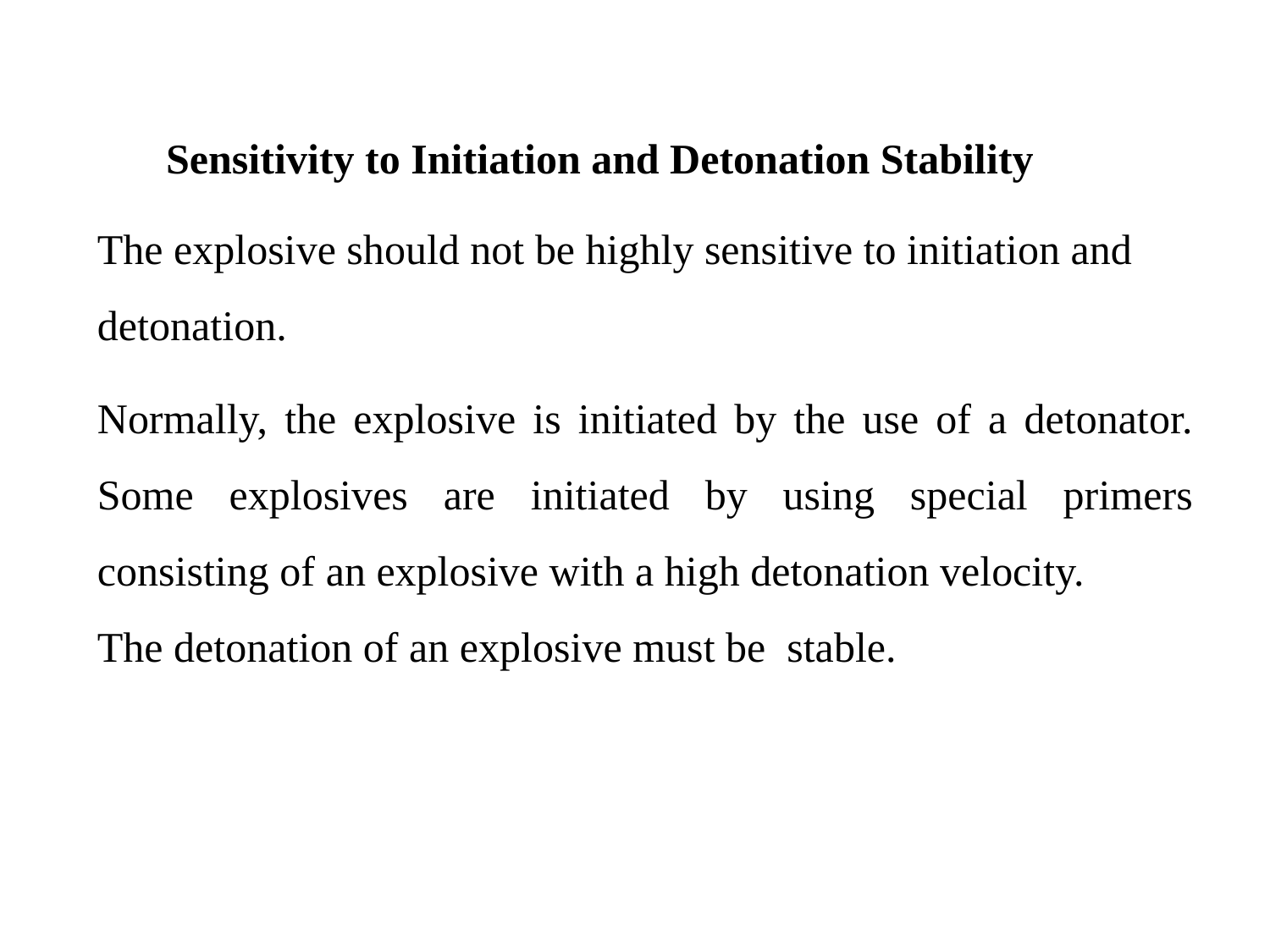

# Sensitivity to Initiation and Detonation Stability
The explosive should not be highly sensitive to initiation and detonation.

Normally, the explosive is initiated by the use of a detonator. Some explosives are initiated by using special primers consisting of an explosive with a high detonation velocity.
The detonation of an explosive must be  stable.